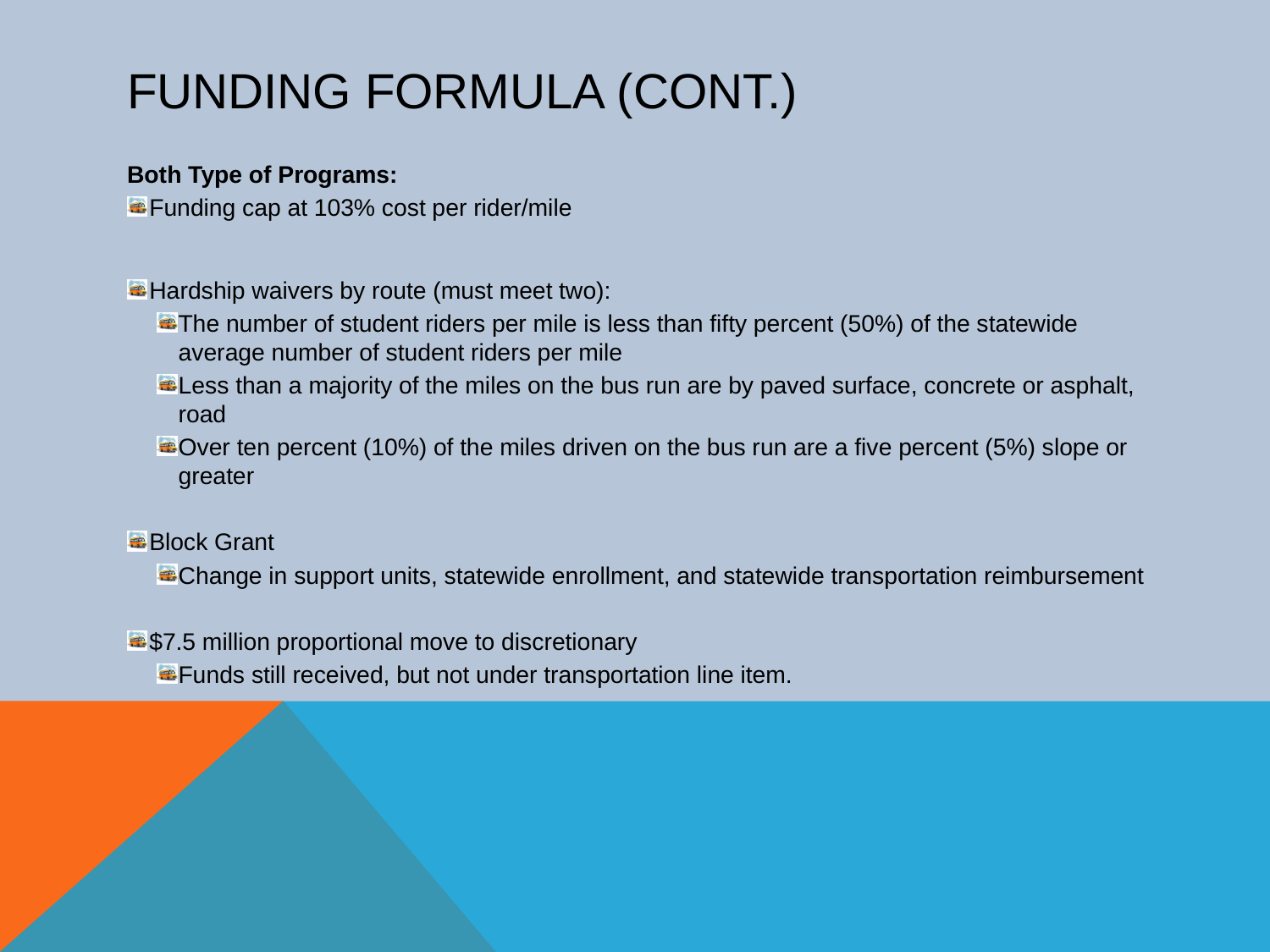

# Funding Formula (cont.)
Both Type of Programs:
Funding cap at 103% cost per rider/mile

Hardship waivers by route (must meet two):
The number of student riders per mile is less than fifty percent (50%) of the statewide average number of student riders per mile
Less than a majority of the miles on the bus run are by paved surface, concrete or asphalt, road
Over ten percent (10%) of the miles driven on the bus run are a five percent (5%) slope or greater

Block Grant
Change in support units, statewide enrollment, and statewide transportation reimbursement

$7.5 million proportional move to discretionary
Funds still received, but not under transportation line item.